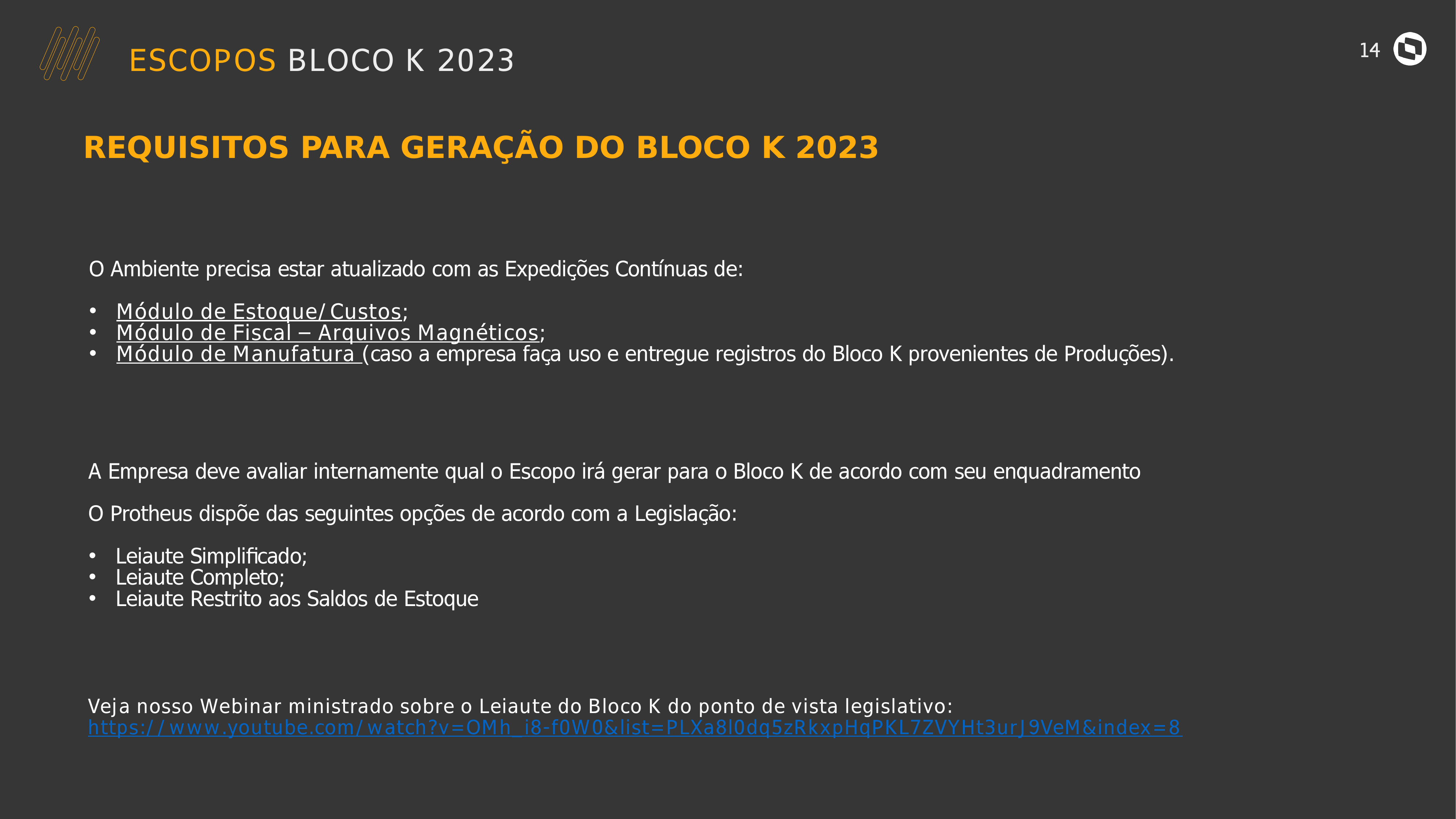

14
ESCOPOS BLOCO K 2023
REQUISITOS PARA GERAÇÃO DO BLOCO K 2023
O Ambiente precisa estar atualizado com as Expedições Contínuas de:

Módulo de Estoque/Custos;
Módulo de Fiscal – Arquivos Magnéticos;
Módulo de Manufatura (caso a empresa faça uso e entregue registros do Bloco K provenientes de Produções).
A Empresa deve avaliar internamente qual o Escopo irá gerar para o Bloco K de acordo com seu enquadramento

O Protheus dispõe das seguintes opções de acordo com a Legislação:

Leiaute Simplificado;
Leiaute Completo;
Leiaute Restrito aos Saldos de Estoque

Veja nosso Webinar ministrado sobre o Leiaute do Bloco K do ponto de vista legislativo:
https://www.youtube.com/watch?v=OMh_i8-f0W0&list=PLXa8l0dq5zRkxpHqPKL7ZVYHt3urJ9VeM&index=8